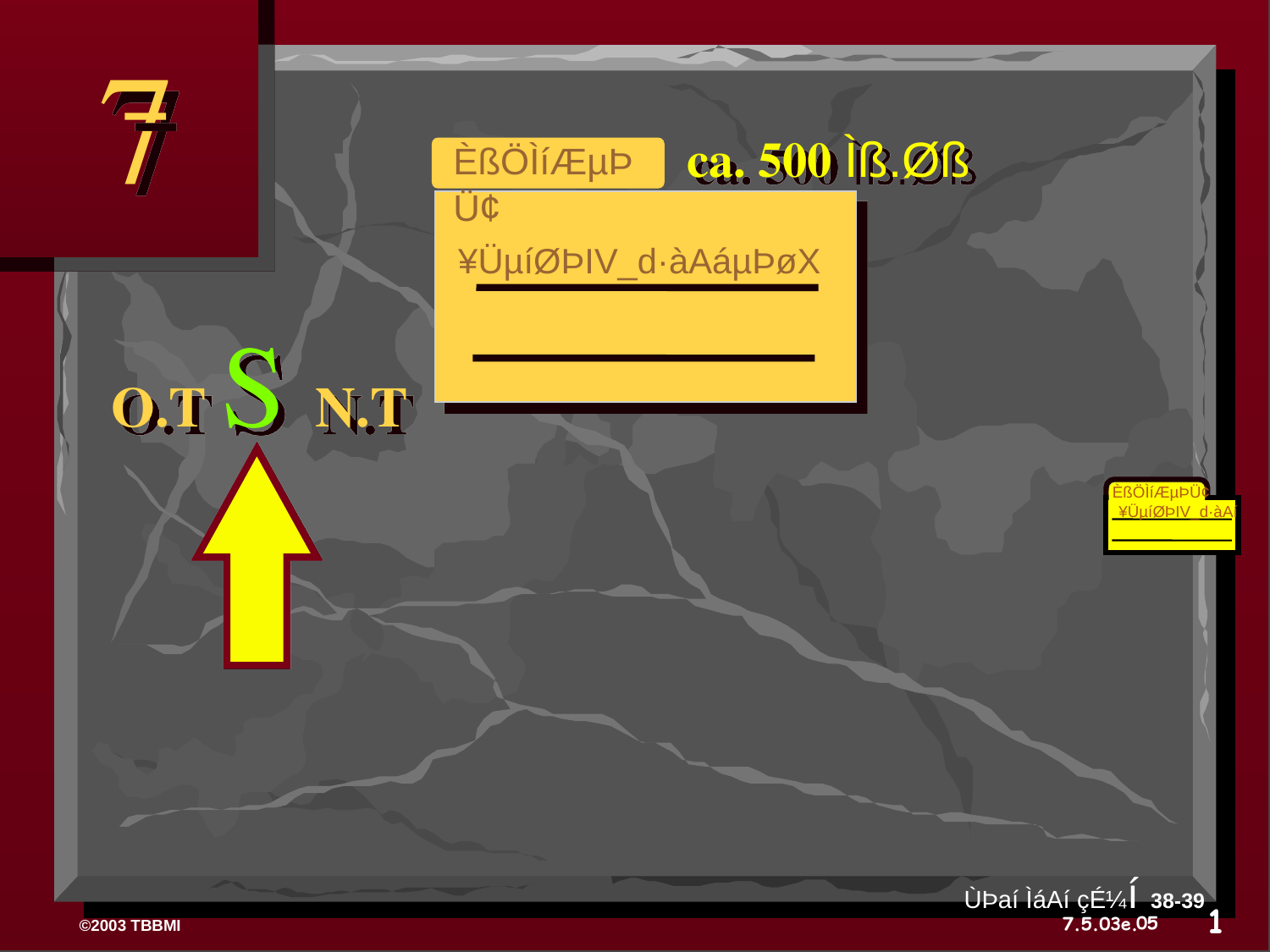

7

ca. 500 Ìß.Øß
ÈßÖÌíÆµÞÜ¢

¥ÜµíØÞIV_d·àAáµÞøX

O.T S N.T

ÈßÖÌíÆµÞÜ¢

¥ÜµíØÞIV_d·àAí

ÙÞaí ÌáAí çÉ¼í 38-39
1

05